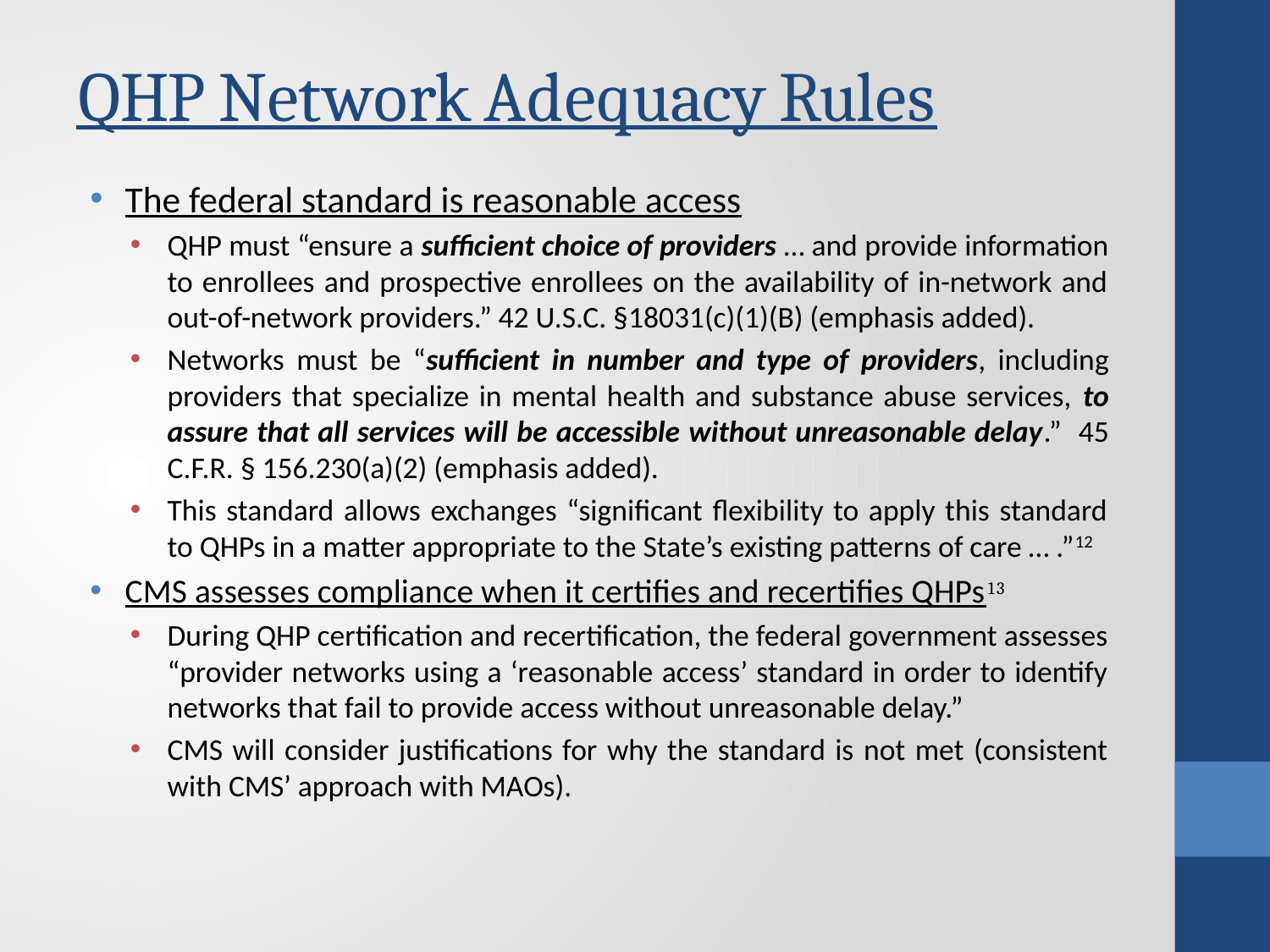

# QHP Network Adequacy Rules
The federal standard is reasonable access
QHP must “ensure a sufficient choice of providers … and provide information to enrollees and prospective enrollees on the availability of in-network and out-of-network providers.” 42 U.S.C. §18031(c)(1)(B) (emphasis added).
Networks must be “sufficient in number and type of providers, including providers that specialize in mental health and substance abuse services, to assure that all services will be accessible without unreasonable delay.”  45 C.F.R. § 156.230(a)(2) (emphasis added).
This standard allows exchanges “significant flexibility to apply this standard to QHPs in a matter appropriate to the State’s existing patterns of care … .”12
CMS assesses compliance when it certifies and recertifies QHPs13
During QHP certification and recertification, the federal government assesses “provider networks using a ‘reasonable access’ standard in order to identify networks that fail to provide access without unreasonable delay.”
CMS will consider justifications for why the standard is not met (consistent with CMS’ approach with MAOs).